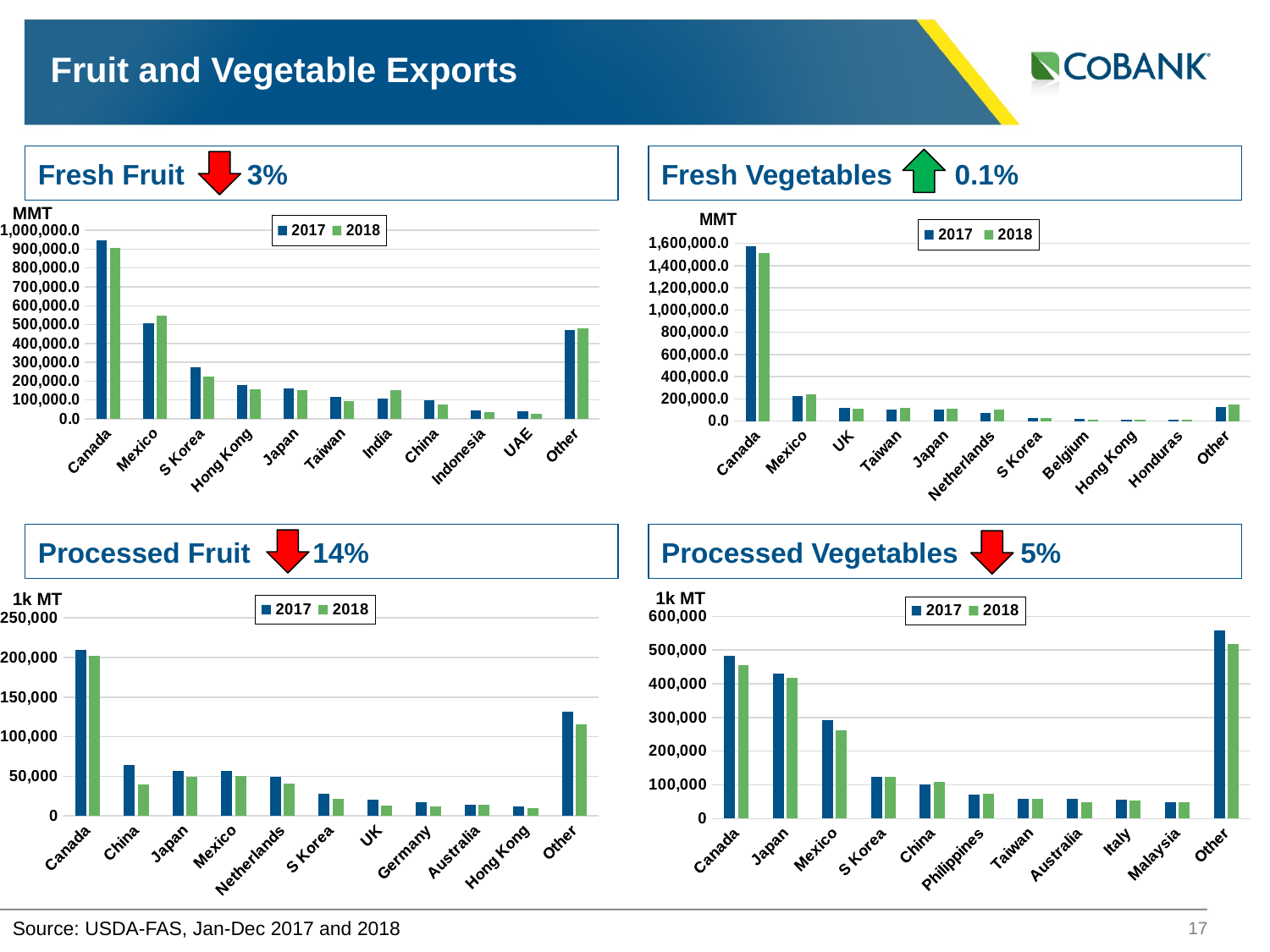

Fruit and Vegetable Exports
Fresh Fruit        3%
Fresh Vegetables        0.1%

MMT

### Chart

| Category | 2017 | 2018 |
|---|---|---|
| Canada | 1576741.1 | 1512715.1 |
| Mexico | 223270.7 | 244243.5 |
| UK | 121317.6 | 113300.3 |
| Taiwan | 107441.5 | 116619.3 |
| Japan | 106400.3 | 112319.7 |
| Netherlands | 72427.8 | 100095.5 |
| S Korea | 24962.8 | 27812.6 |
| Belgium | 23813.5 | 11779.1 |
| Hong Kong | 11764.8 | 11094.1 |
| Honduras | 10358.9 | 10845.0 |
| Other | 126807.10000000002 | 146954.80000000005 |

### Chart

| Category | 2017 | 2018 |
|---|---|---|
| Canada | 945090.9 | 905440.1 |
| Mexico | 506616.0 | 549510.1 |
| S Korea | 274648.7 | 224733.1 |
| Hong Kong | 177568.2 | 158125.8 |
| Japan | 163312.3 | 151099.0 |
| Taiwan | 118613.4 | 94941.4 |
| India | 105349.4 | 154212.4 |
| China | 98058.1 | 74329.6 |
| Indonesia | 46722.1 | 36433.5 |
| UAE | 38528.0 | 27709.8 |
| Other | 472013.79999999976 | 480148.1999999997 |
Processed Fruit        14%
Processed Vegetables        5%

### Chart

| Category | 2017 | 2018 |
|---|---|---|
| Canada | 209477.3 | 202613.0 |
| China | 63962.4 | 39613.0 |
| Japan | 57139.9 | 49571.1 |
| Mexico | 56849.6 | 50712.4 |
| Netherlands | 48863.7 | 40571.3 |
| S Korea | 27847.2 | 21858.4 |
| UK | 20296.1 | 12684.3 |
| Germany | 17394.6 | 11780.3 |
| Australia | 13783.8 | 13772.0 |
| Hong Kong | 11772.7 | 9364.5 |
| Other | 131885.50000000006 | 115149.00000000003 |
1k MT
1k MT

### Chart

| Category | 2017 | 2018 |
|---|---|---|
| Canada | 483963.6 | 454260.0 |
| Japan | 429007.1 | 418330.0 |
| Mexico | 291696.9 | 262286.6 |
| S Korea | 122802.3 | 123332.8 |
| China | 101416.0 | 108377.4 |
| Philippines | 70146.7 | 74199.8 |
| Taiwan | 58400.7 | 58649.5 |
| Australia | 58019.8 | 48019.1 |
| Italy | 55763.7 | 53153.9 |
| Malaysia | 49592.9 | 48266.8 |
| Other | 557966.6000000003 | 517907.39999999997 |
Source: USDA-FAS, Jan-Dec 2017 and 2018
17